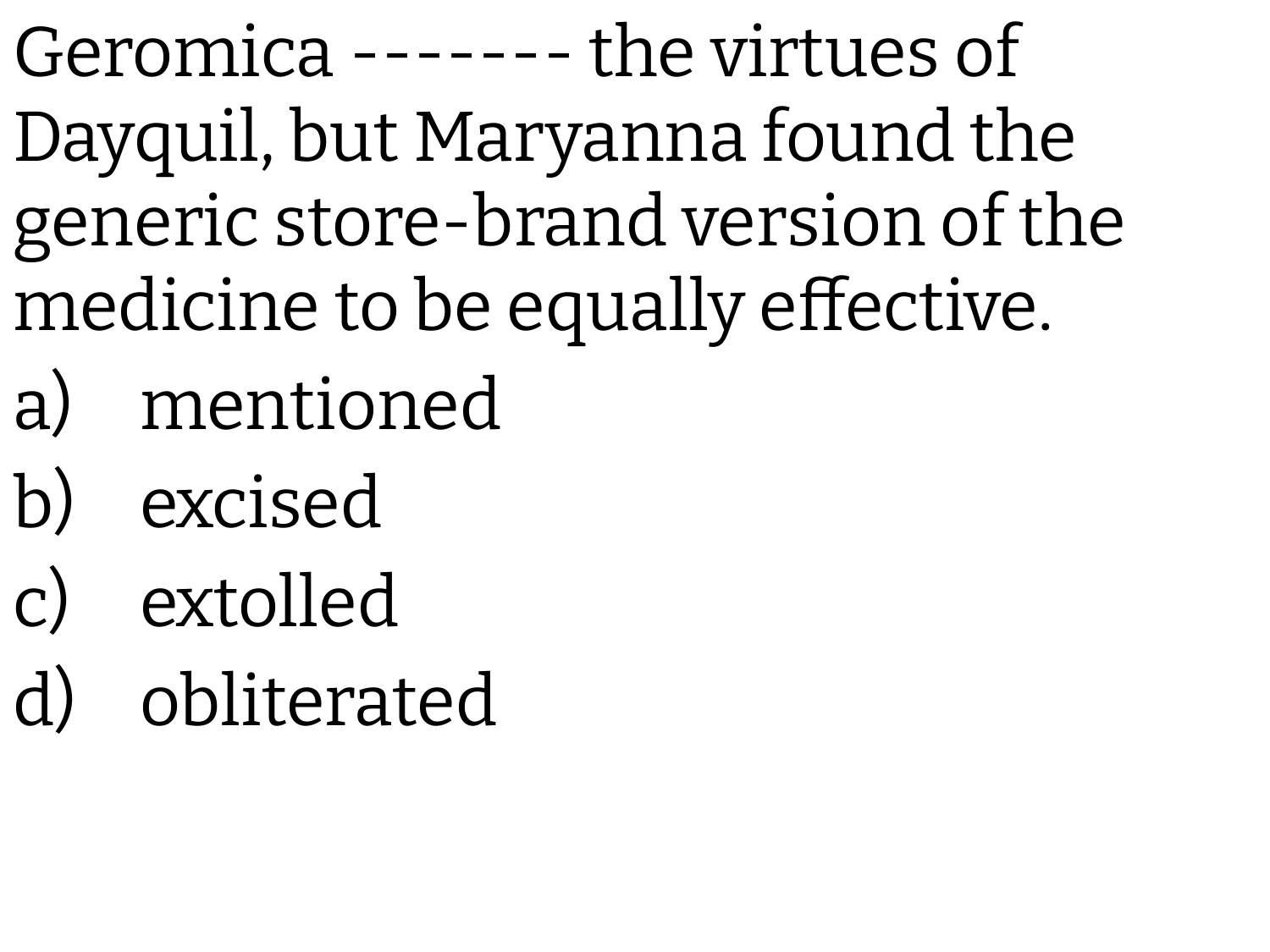

Geromica ------- the virtues of Dayquil, but Maryanna found the generic store-brand version of the medicine to be equally effective.
mentioned
excised
extolled
obliterated